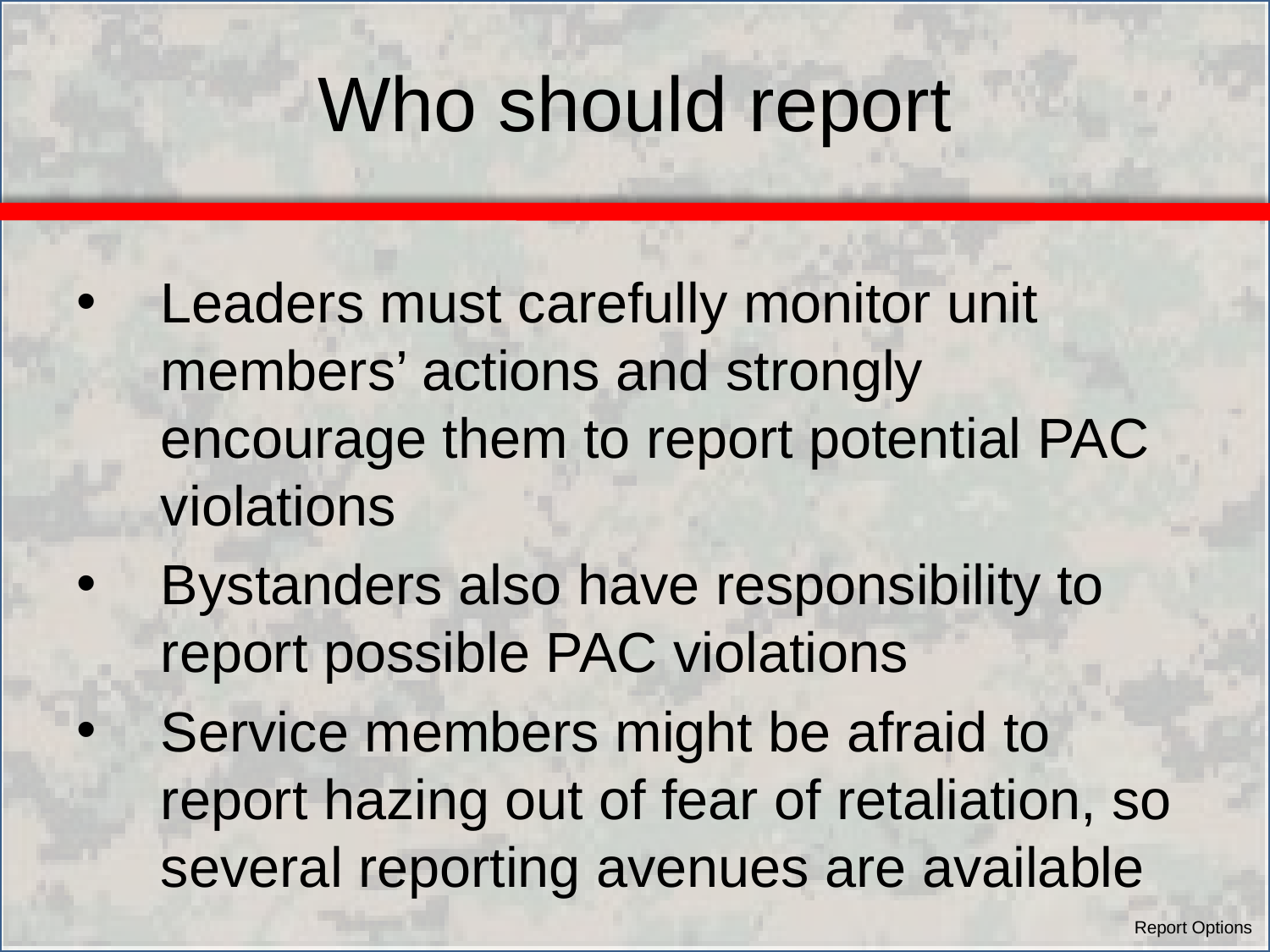

# Who should report
Leaders must carefully monitor unit members’ actions and strongly encourage them to report potential PAC violations
Bystanders also have responsibility to report possible PAC violations
Service members might be afraid to report hazing out of fear of retaliation, so several reporting avenues are available
Report Options